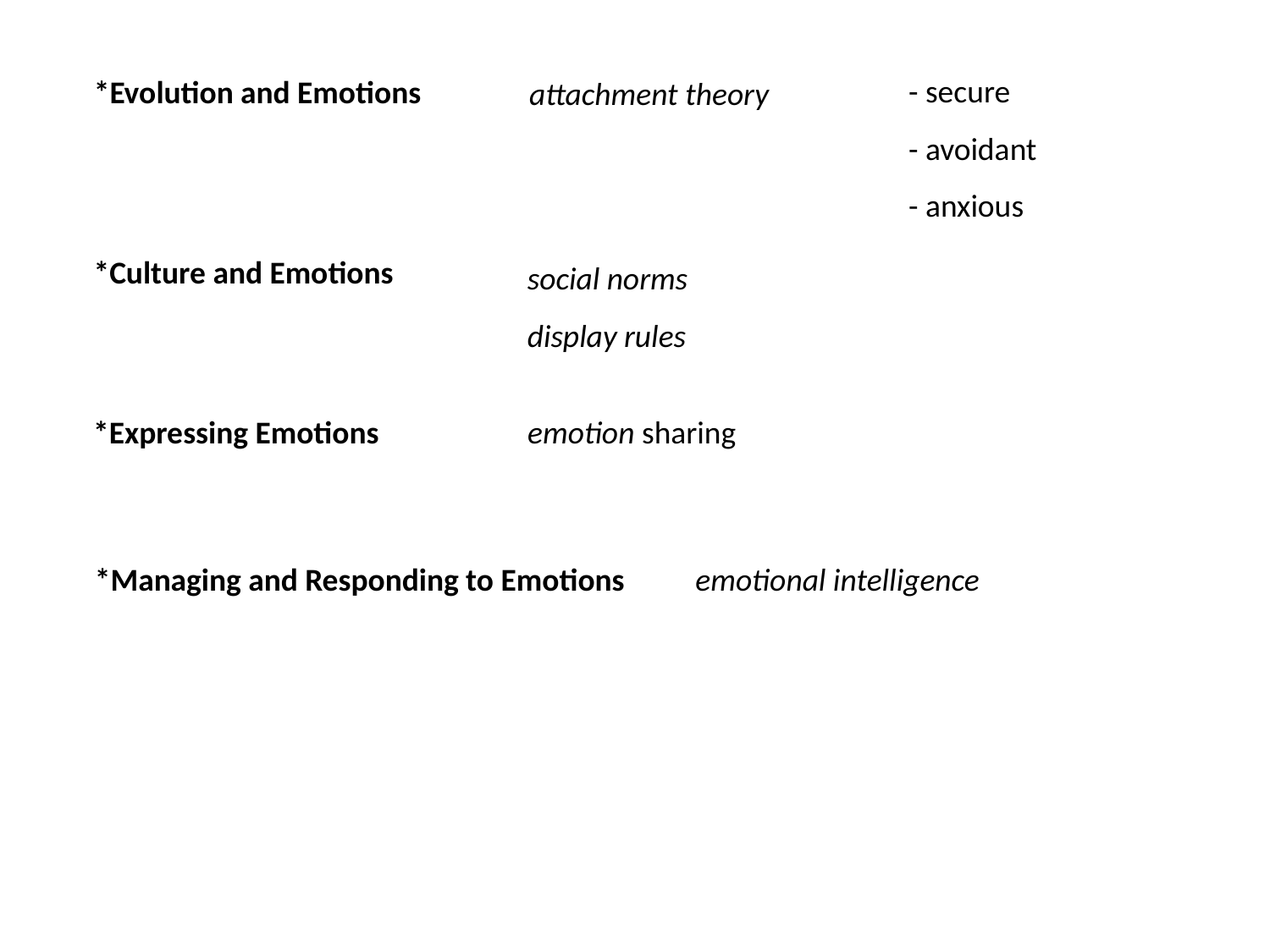

- secure
- avoidant
- anxious
*Evolution and Emotions
attachment theory
social norms
display rules
*Culture and Emotions
*Expressing Emotions
emotion sharing
emotional intelligence
*Managing and Responding to Emotions